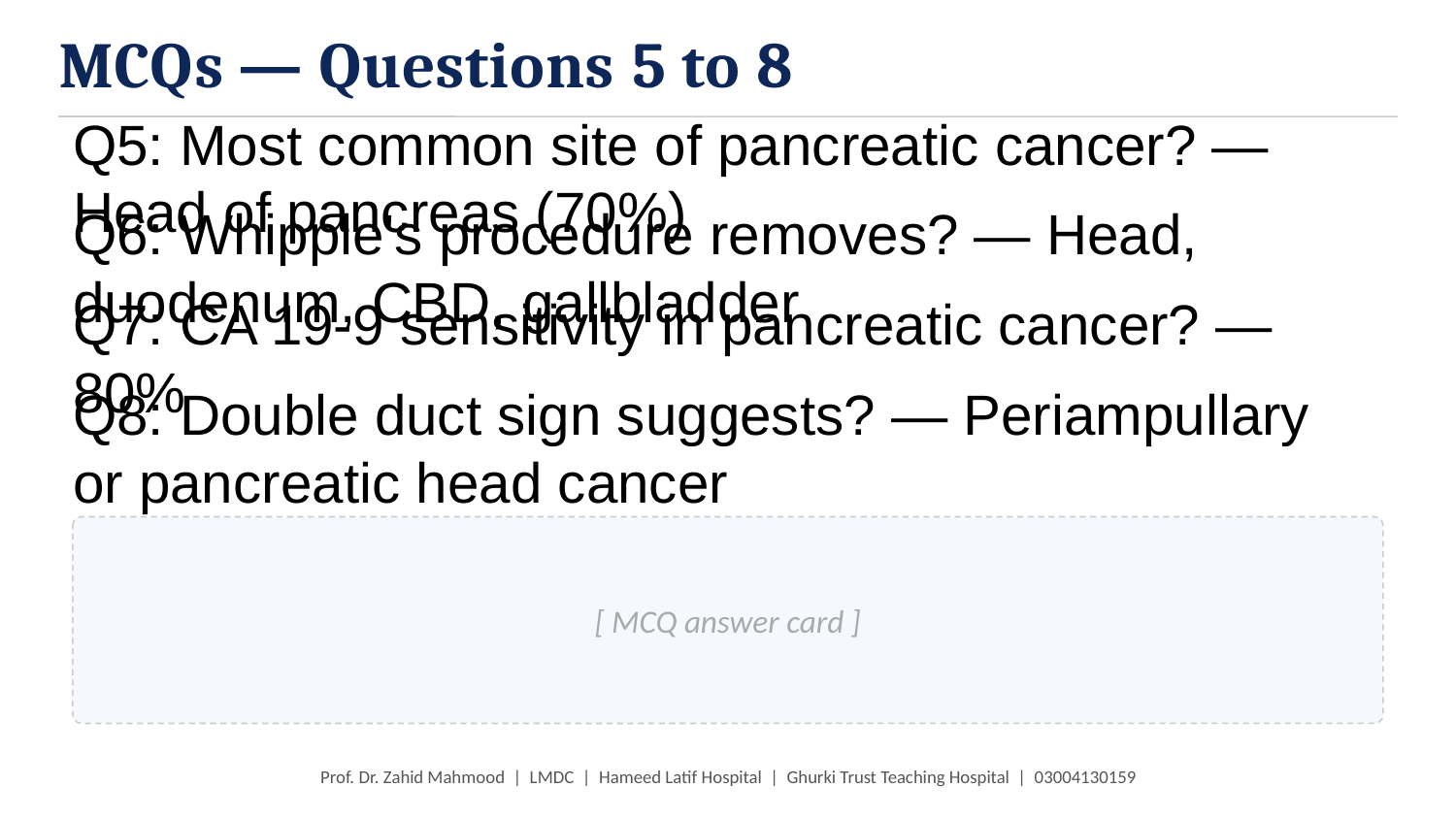

MCQs — Questions 5 to 8

Q5: Most common site of pancreatic cancer? — Head of pancreas (70%)
Q6: Whipple's procedure removes? — Head, duodenum, CBD, gallbladder
Q7: CA 19-9 sensitivity in pancreatic cancer? — 80%
Q8: Double duct sign suggests? — Periampullary or pancreatic head cancer

[ MCQ answer card ]
Prof. Dr. Zahid Mahmood  |  LMDC  |  Hameed Latif Hospital  |  Ghurki Trust Teaching Hospital  |  03004130159